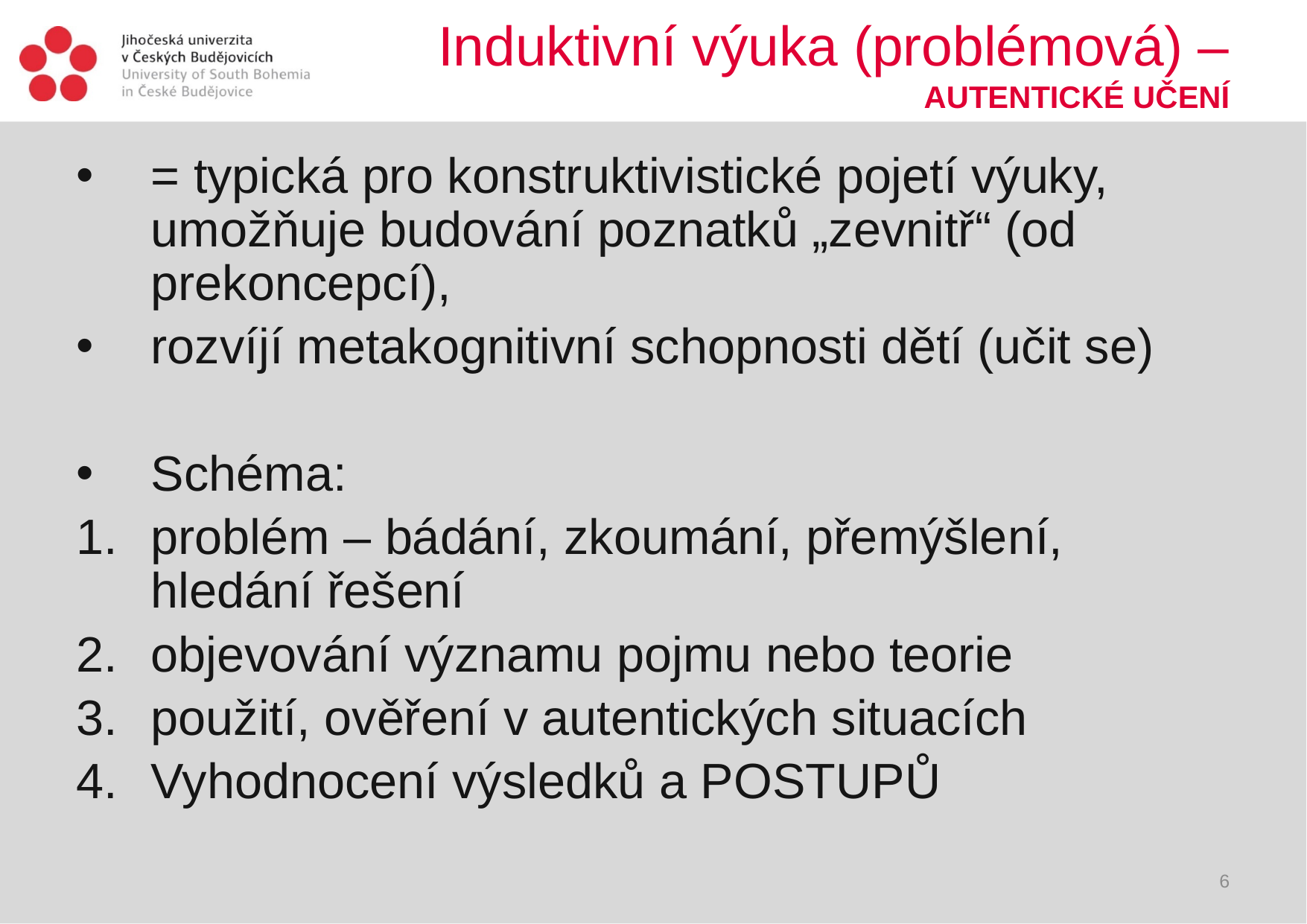

# Induktivní výuka (problémová) – AUTENTICKÉ UČENÍ
= typická pro konstruktivistické pojetí výuky, umožňuje budování poznatků „zevnitř“ (od prekoncepcí),
rozvíjí metakognitivní schopnosti dětí (učit se)

Schéma:
problém – bádání, zkoumání, přemýšlení, hledání řešení
objevování významu pojmu nebo teorie
použití, ověření v autentických situacích
Vyhodnocení výsledků a POSTUPŮ

6